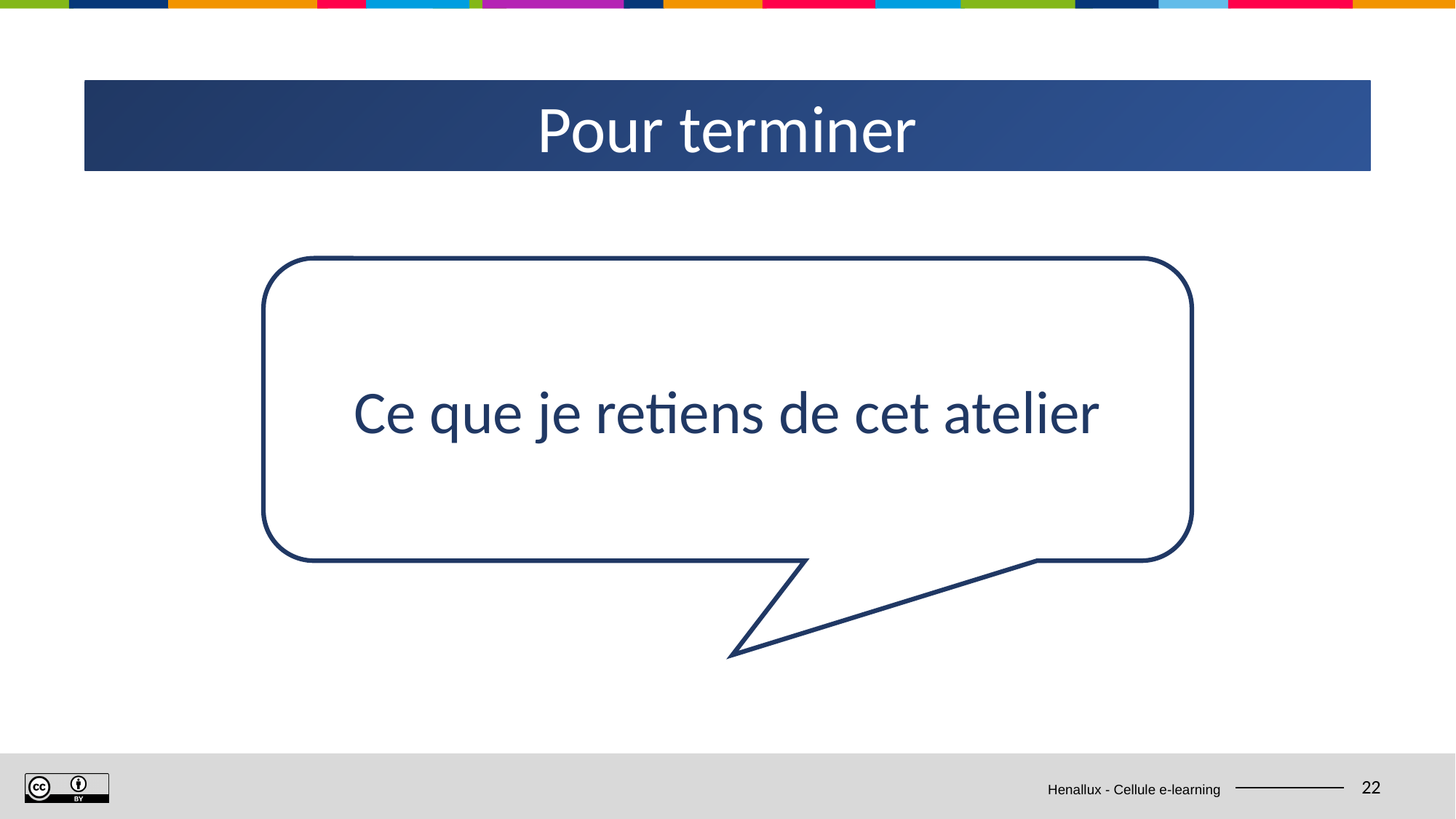

Pour terminer
Ce que je retiens de cet atelier